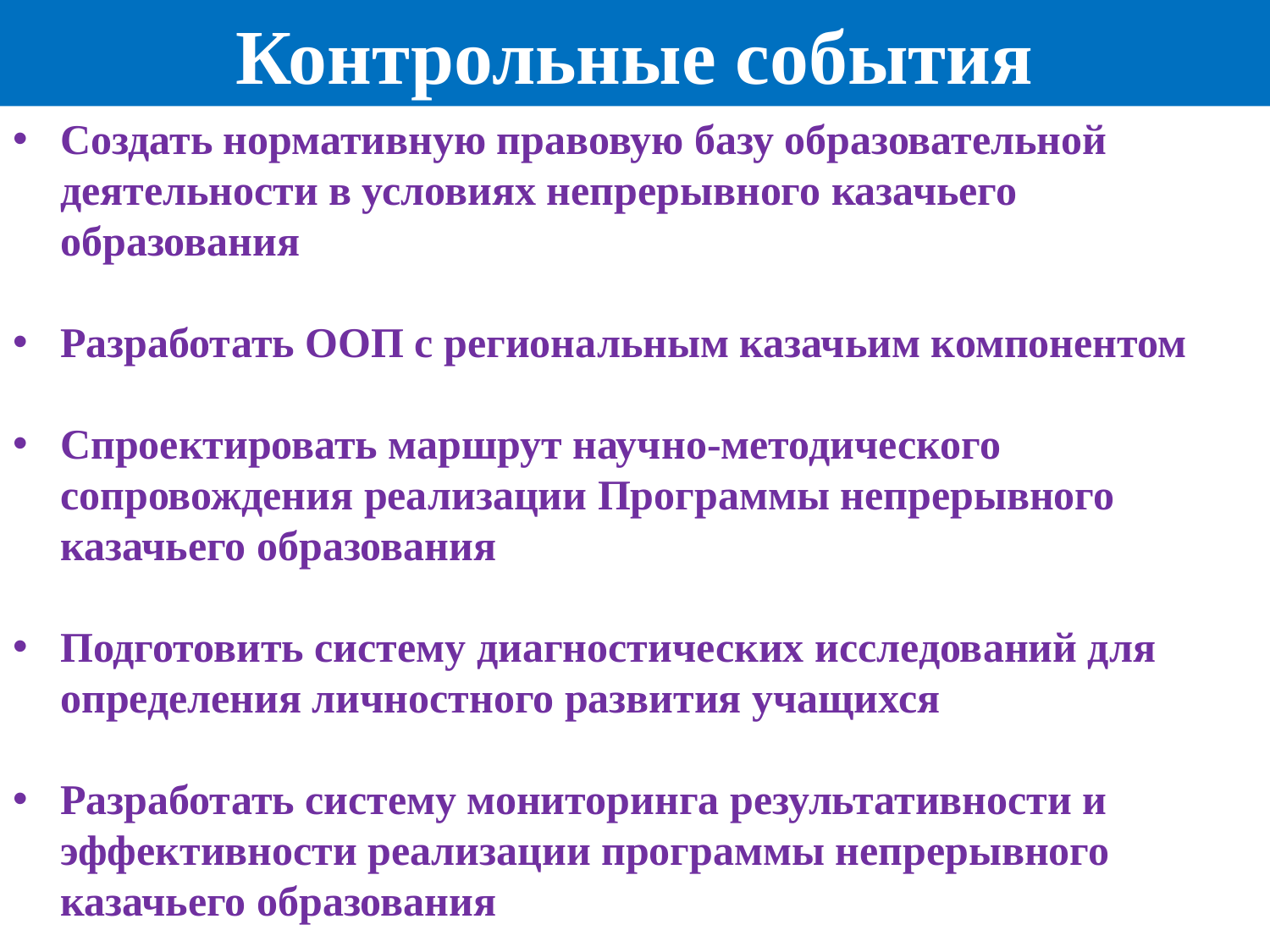

# Контрольные события
Создать нормативную правовую базу образовательной деятельности в условиях непрерывного казачьего образования

Разработать ООП с региональным казачьим компонентом

Спроектировать маршрут научно-методического сопровождения реализации Программы непрерывного казачьего образования

Подготовить систему диагностических исследований для определения личностного развития учащихся

Разработать систему мониторинга результативности и эффективности реализации программы непрерывного казачьего образования